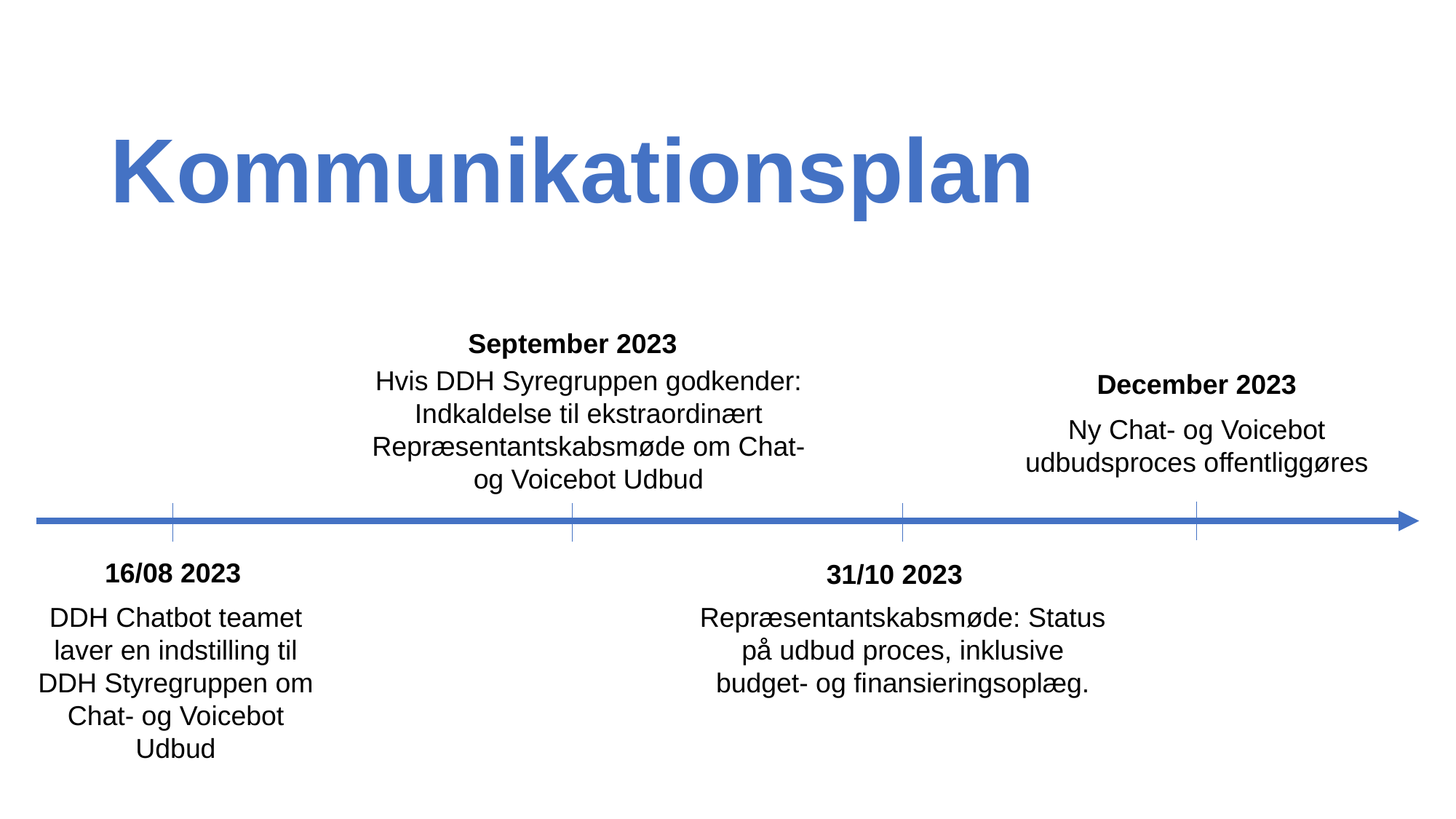

Kommunikationsplan
September 2023
Hvis DDH Syregruppen godkender: Indkaldelse til ekstraordinært Repræsentantskabsmøde om Chat- og Voicebot Udbud
December 2023
Ny Chat- og Voicebot udbudsproces offentliggøres
16/08 2023
31/10 2023
Repræsentantskabsmøde: Status på udbud proces, inklusive budget- og finansieringsoplæg.
DDH Chatbot teamet laver en indstilling til DDH Styregruppen om Chat- og Voicebot Udbud